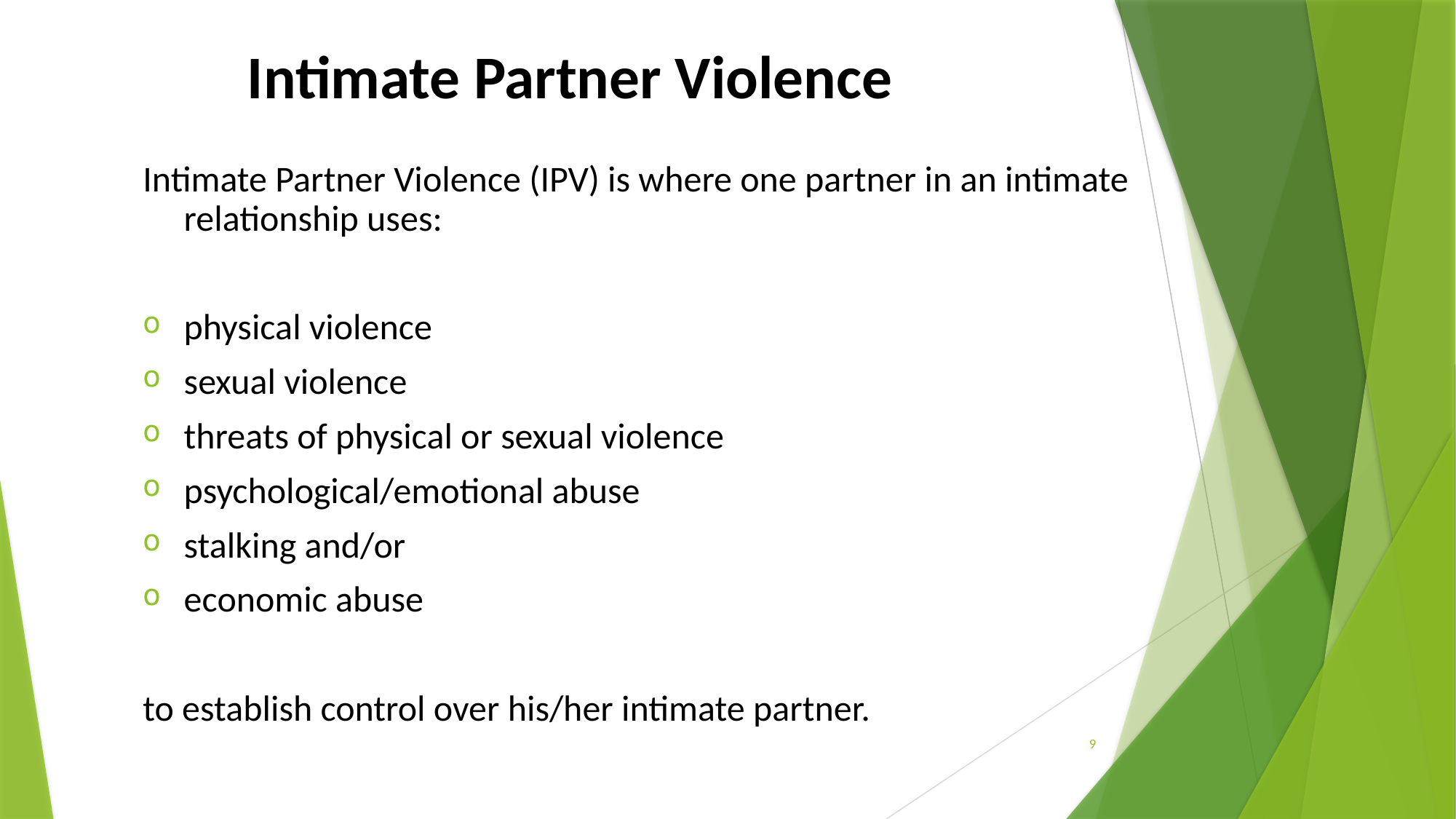

# Intimate Partner Violence
Intimate Partner Violence (IPV) is where one partner in an intimate relationship uses:

physical violence
sexual violence
threats of physical or sexual violence
psychological/emotional abuse
stalking and/or
economic abuse

to establish control over his/her intimate partner.
9